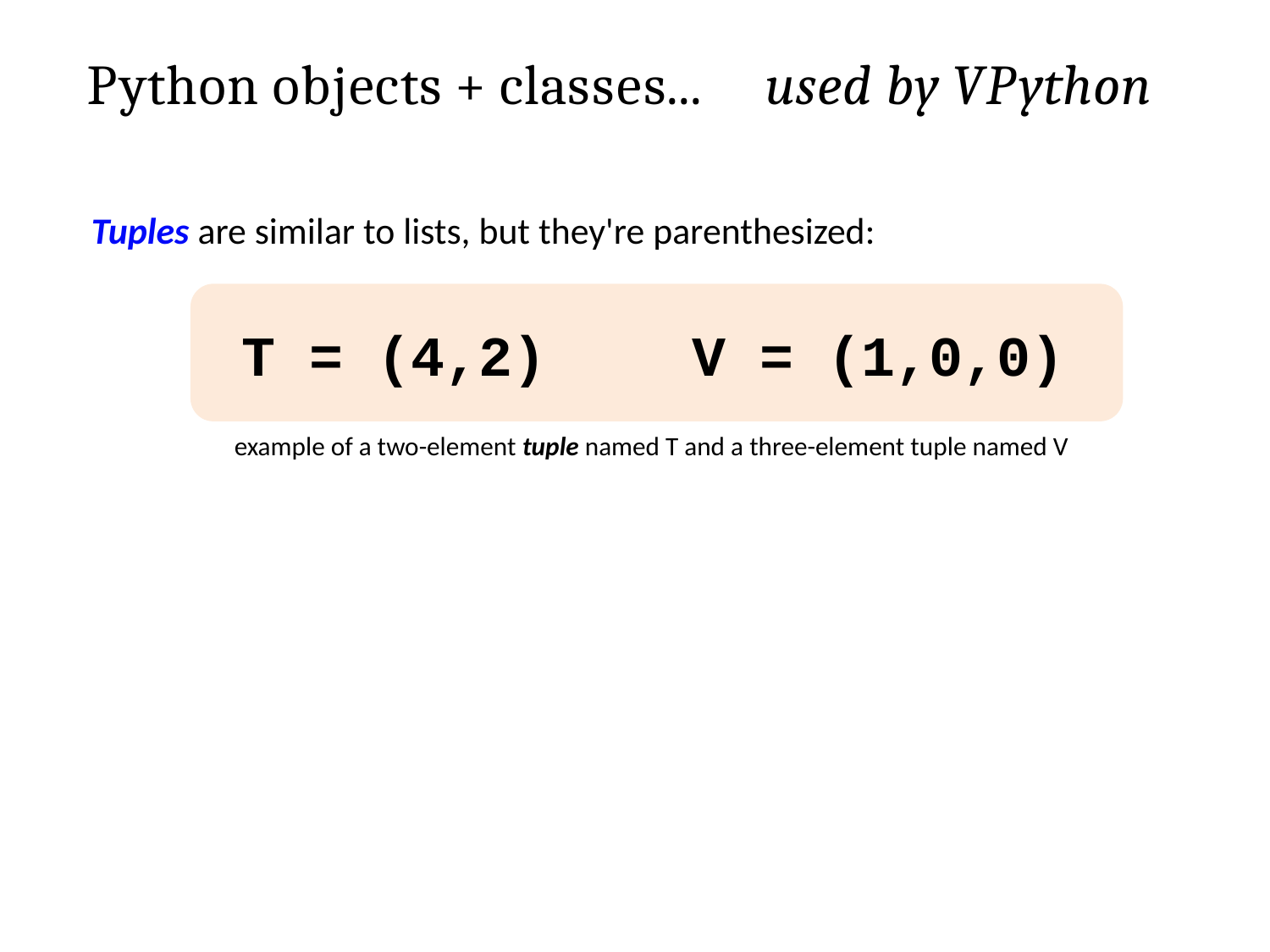

Python objects + classes...     used by VPython
Tuples are similar to lists, but they're parenthesized:

T = (4,2)
V = (1,0,0)
example of a two-element tuple named T and a three-element tuple named V